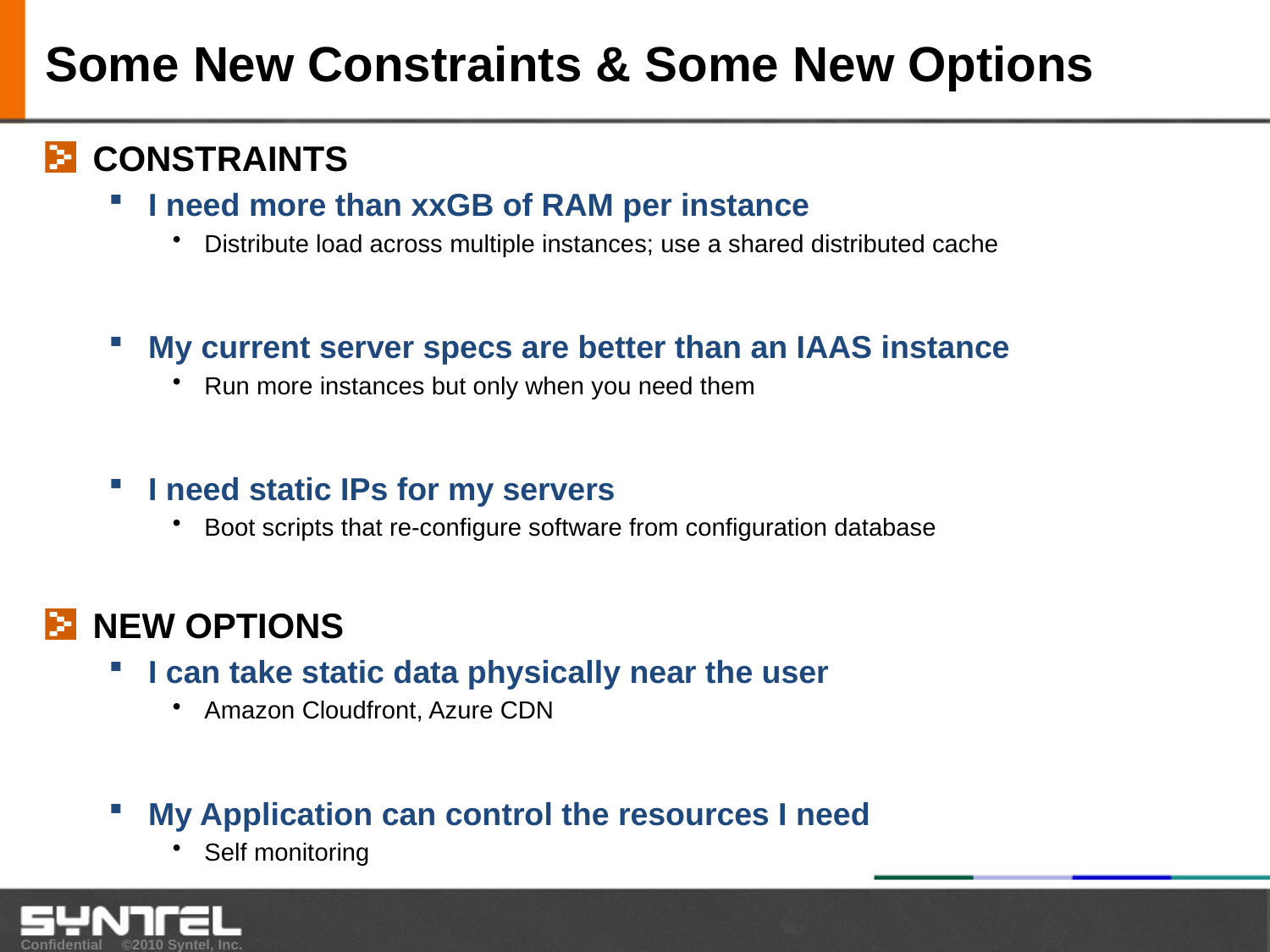

# Some New Constraints & Some New Options
CONSTRAINTS
I need more than xxGB of RAM per instance
Distribute load across multiple instances; use a shared distributed cache

My current server specs are better than an IAAS instance
Run more instances but only when you need them

I need static IPs for my servers
Boot scripts that re-configure software from configuration database

NEW OPTIONS
I can take static data physically near the user
Amazon Cloudfront, Azure CDN

My Application can control the resources I need
Self monitoring